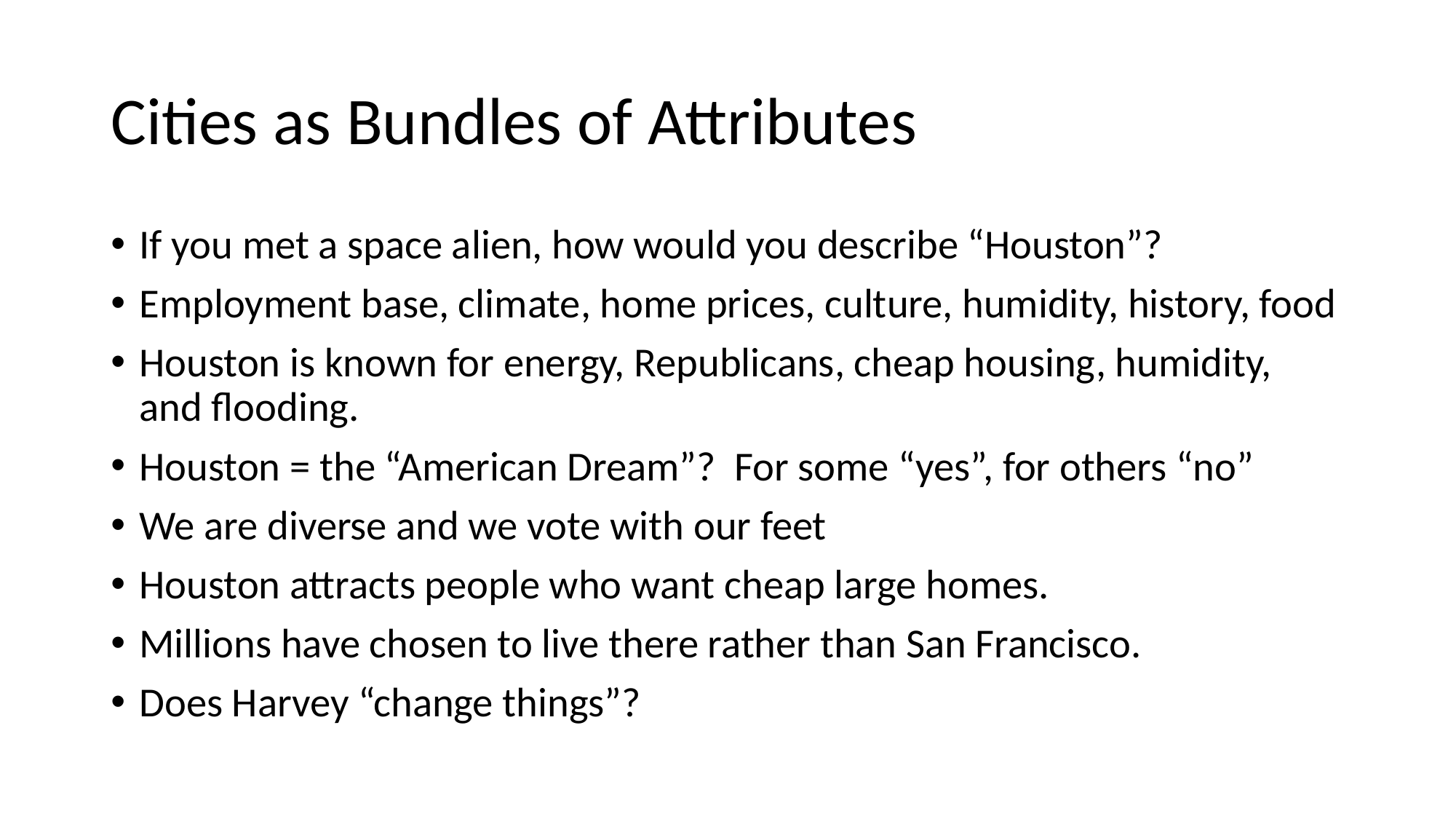

# Cities as Bundles of Attributes
If you met a space alien, how would you describe “Houston”?
Employment base, climate, home prices, culture, humidity, history, food
Houston is known for energy, Republicans, cheap housing, humidity, and flooding.
Houston = the “American Dream”?  For some “yes”, for others “no”
We are diverse and we vote with our feet
Houston attracts people who want cheap large homes.
Millions have chosen to live there rather than San Francisco.
Does Harvey “change things”?